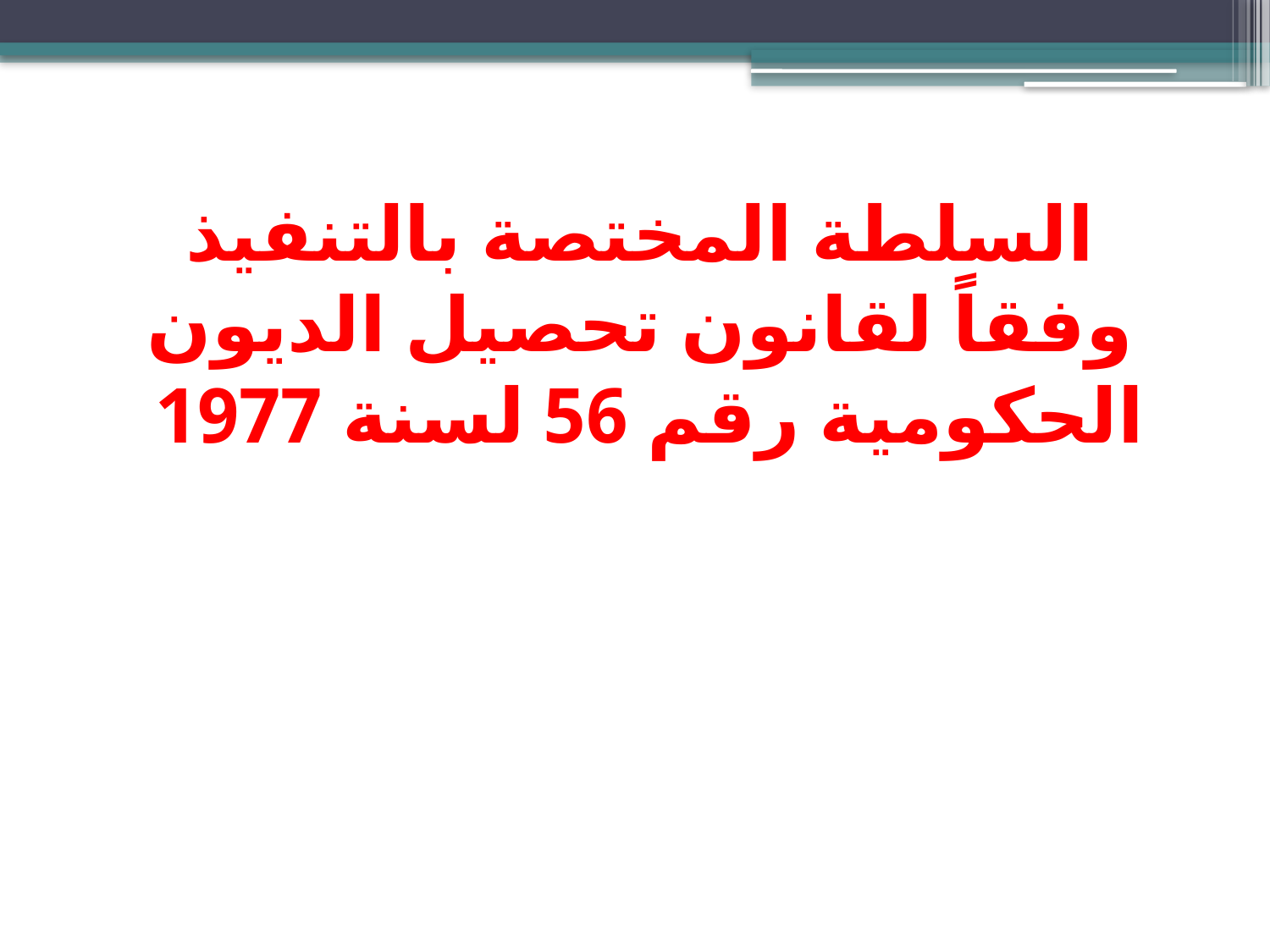

# السلطة المختصة بالتنفيذ وفقاً لقانون تحصيل الديون الحكومية رقم 56 لسنة 1977